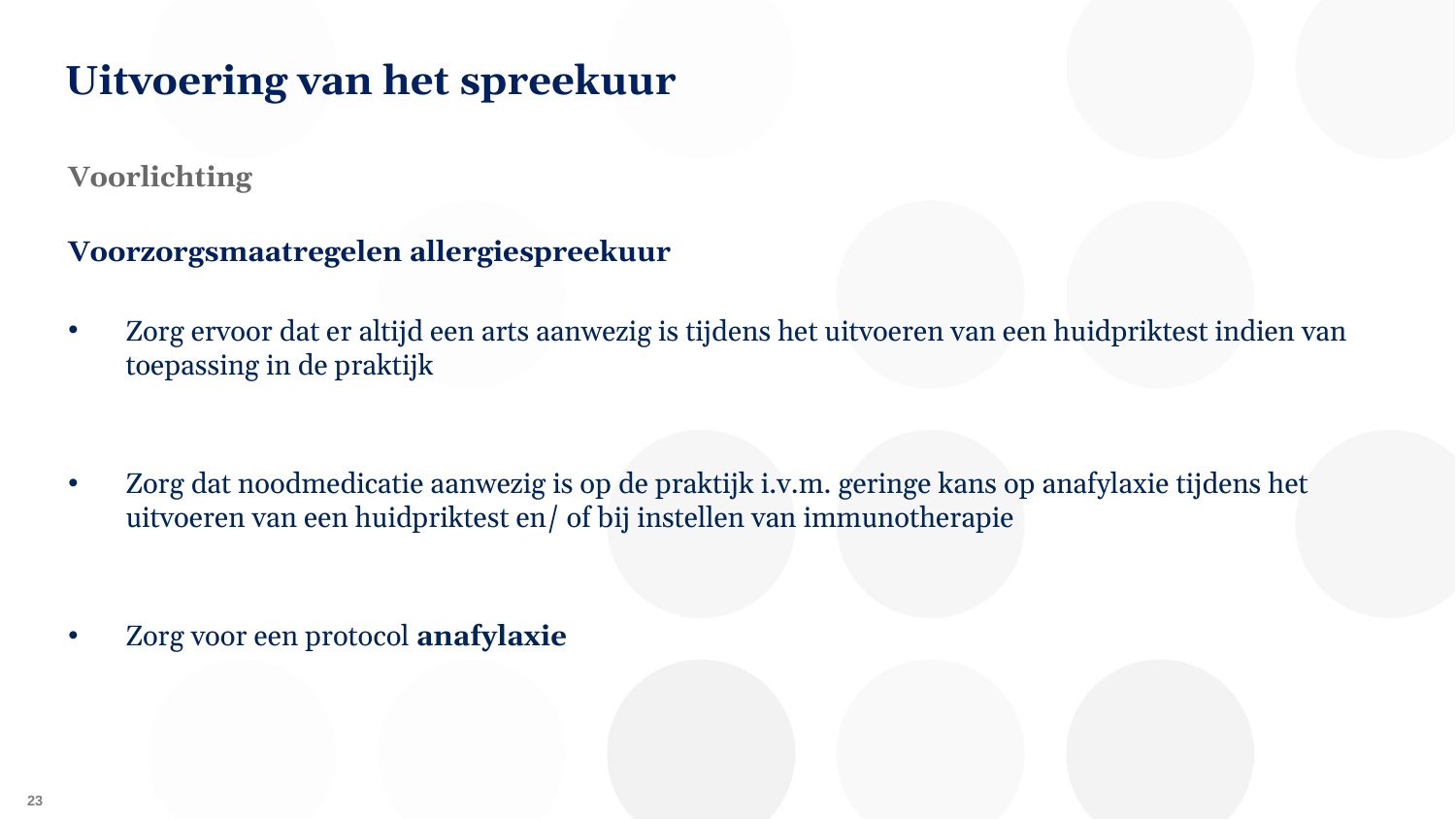

# Uitvoering van het spreekuur
Voorlichting

Voorzorgsmaatregelen allergiespreekuur

Zorg ervoor dat er altijd een arts aanwezig is tijdens het uitvoeren van een huidpriktest indien van toepassing in de praktijk

Zorg dat noodmedicatie aanwezig is op de praktijk i.v.m. geringe kans op anafylaxie tijdens het uitvoeren van een huidpriktest en/ of bij instellen van immunotherapie

Zorg voor een protocol anafylaxie